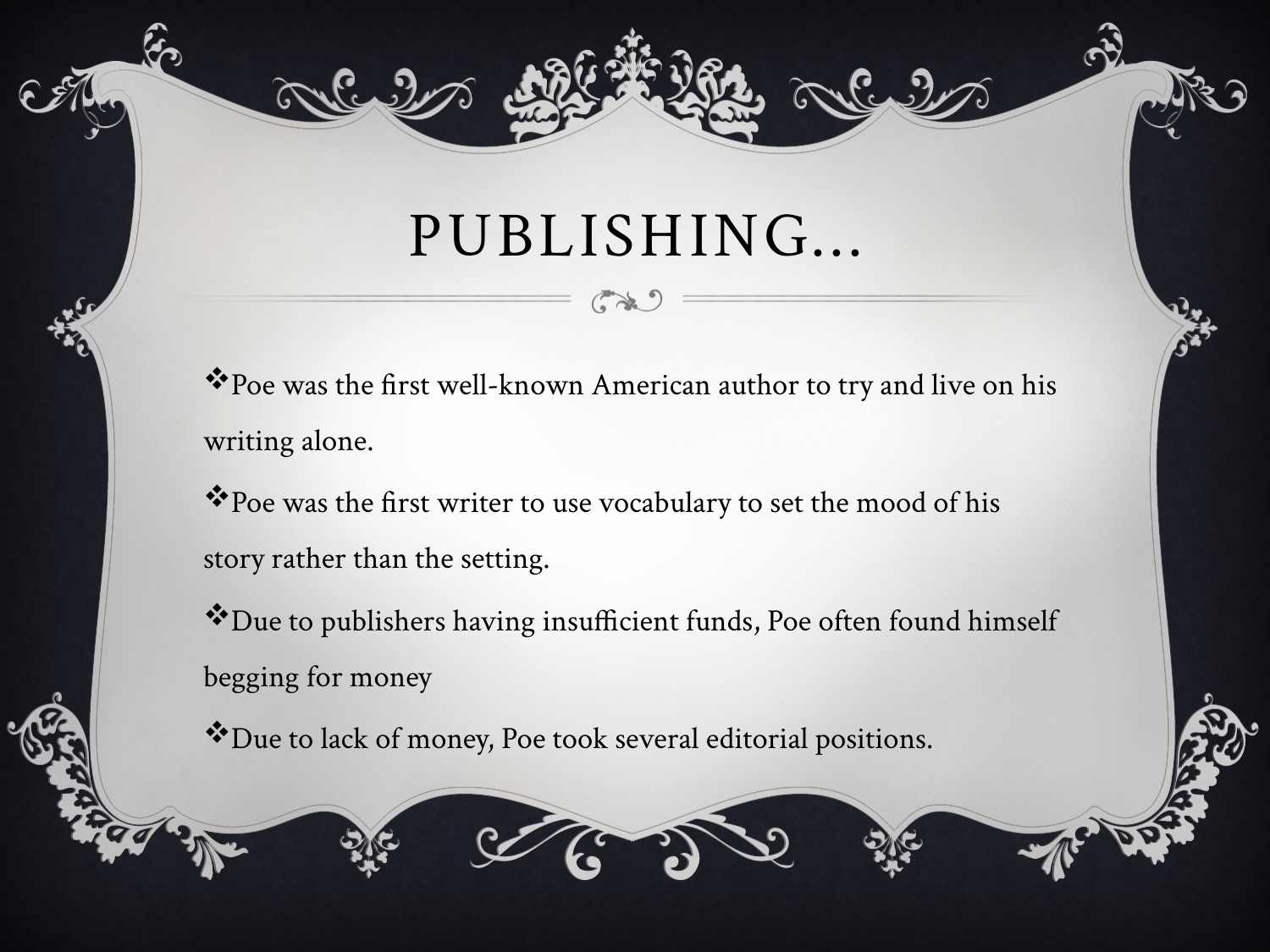

# Publishing…
Poe was the first well-known American author to try and live on his writing alone.
Poe was the first writer to use vocabulary to set the mood of his story rather than the setting.
Due to publishers having insufficient funds, Poe often found himself begging for money
Due to lack of money, Poe took several editorial positions.